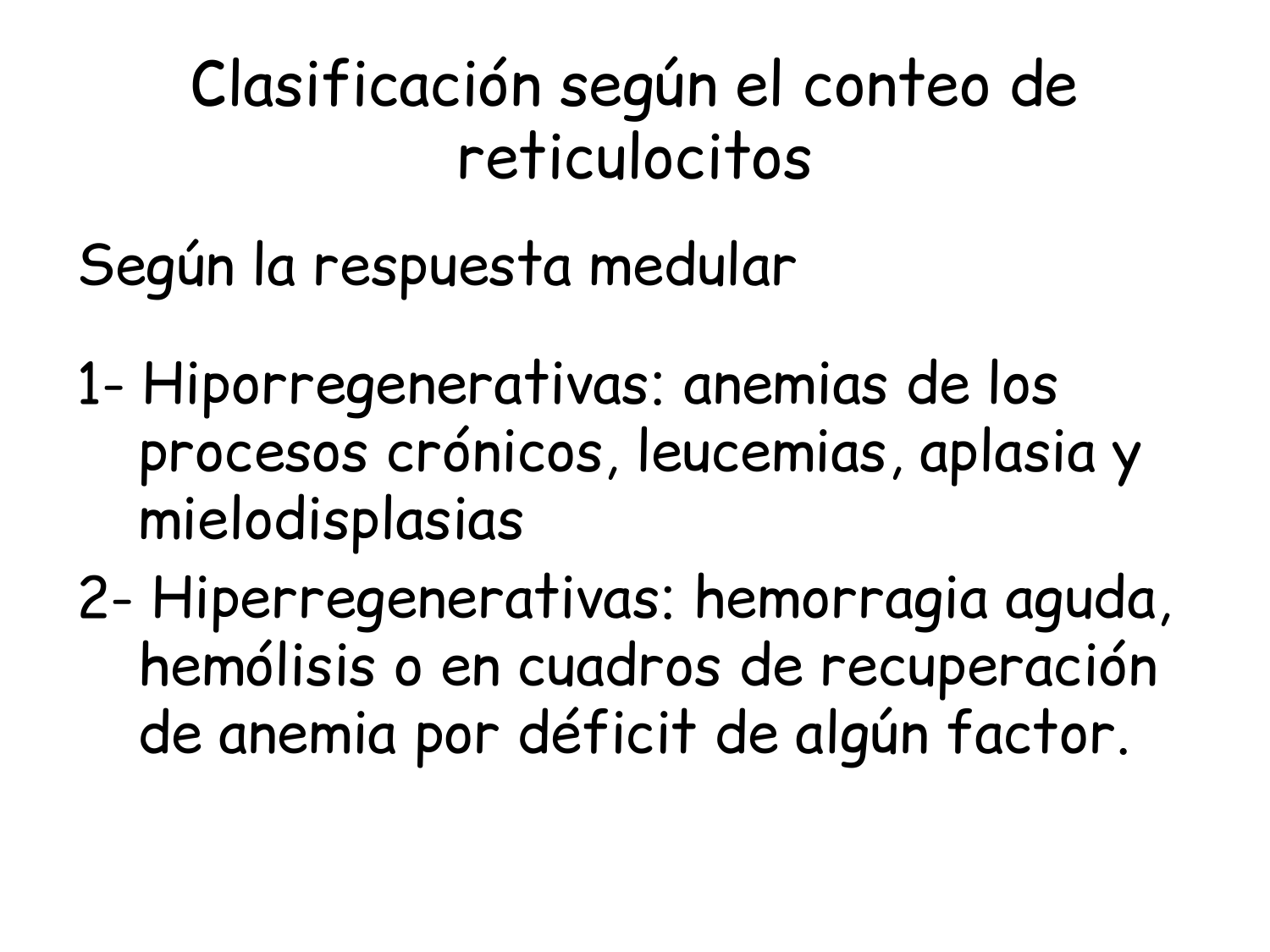

# Clasificación según el conteo de reticulocitos
Según la respuesta medular

1- Hiporregenerativas: anemias de los procesos crónicos, leucemias, aplasia y mielodisplasias
2- Hiperregenerativas: hemorragia aguda,  hemólisis o en cuadros de recuperación de anemia por déficit de algún factor.